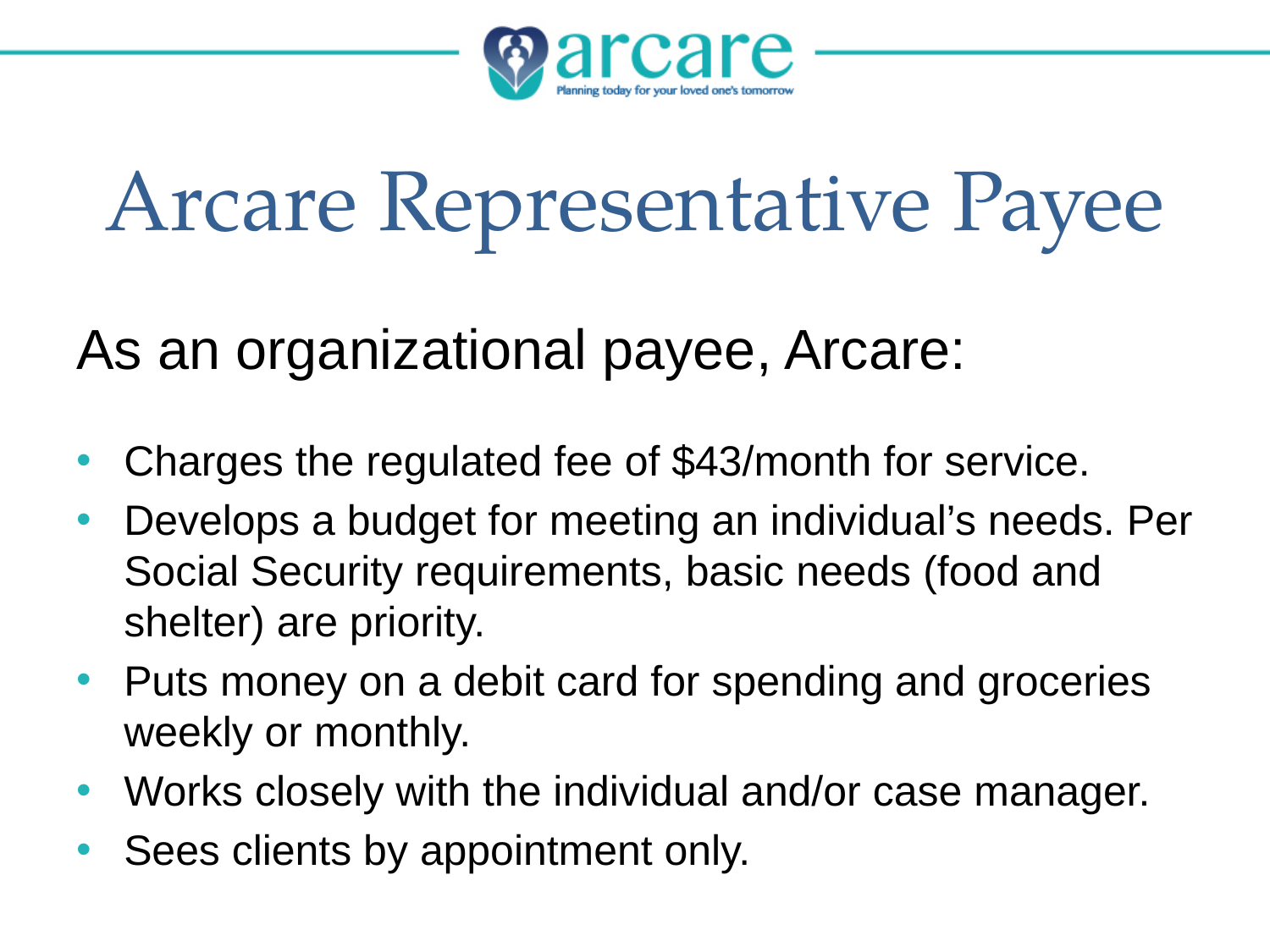

# Arcare Representative Payee
As an organizational payee, Arcare:
Charges the regulated fee of $43/month for service.
Develops a budget for meeting an individual’s needs. Per Social Security requirements, basic needs (food and shelter) are priority.
Puts money on a debit card for spending and groceries weekly or monthly.
Works closely with the individual and/or case manager.
Sees clients by appointment only.